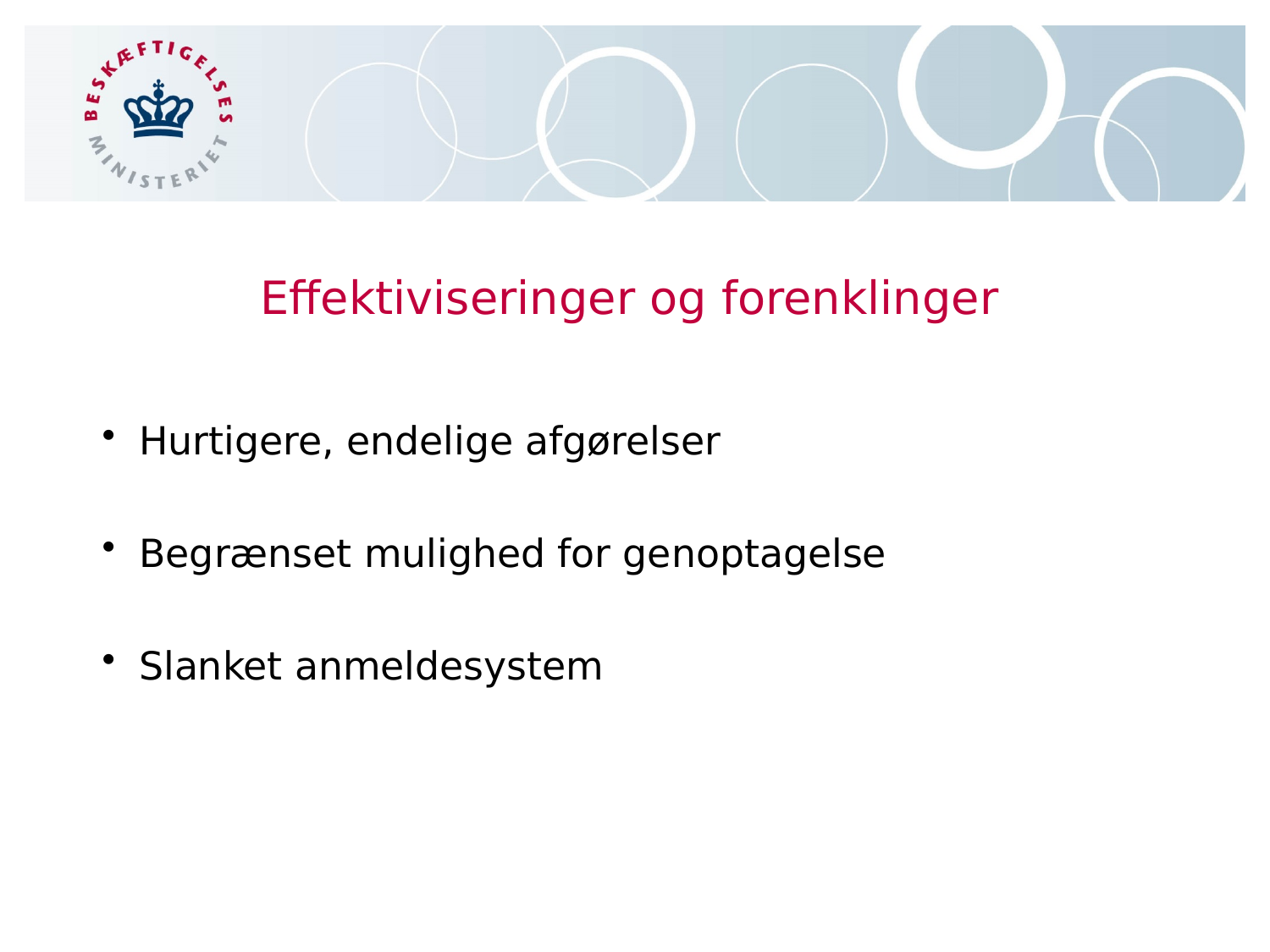

# Effektiviseringer og forenklinger
Hurtigere, endelige afgørelser
Begrænset mulighed for genoptagelse
Slanket anmeldesystem
19-03-2015